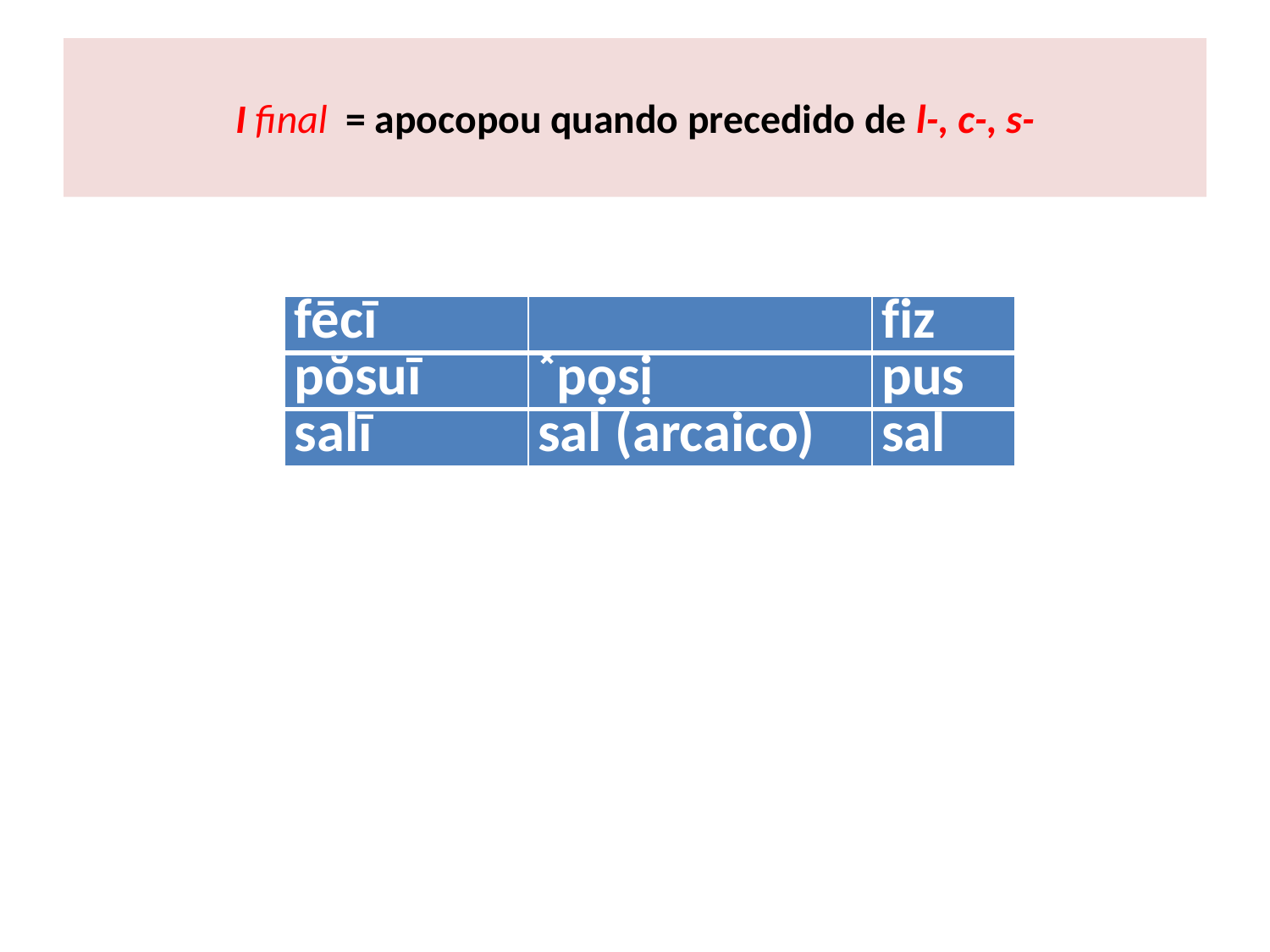

# I final  = apocopou quando precedido de l-, c-, s-
| fēcī |  | fiz |
| --- | --- | --- |
| pŏsuī | ˟pọsị | pus |
| salī | sal (arcaico) | sal |